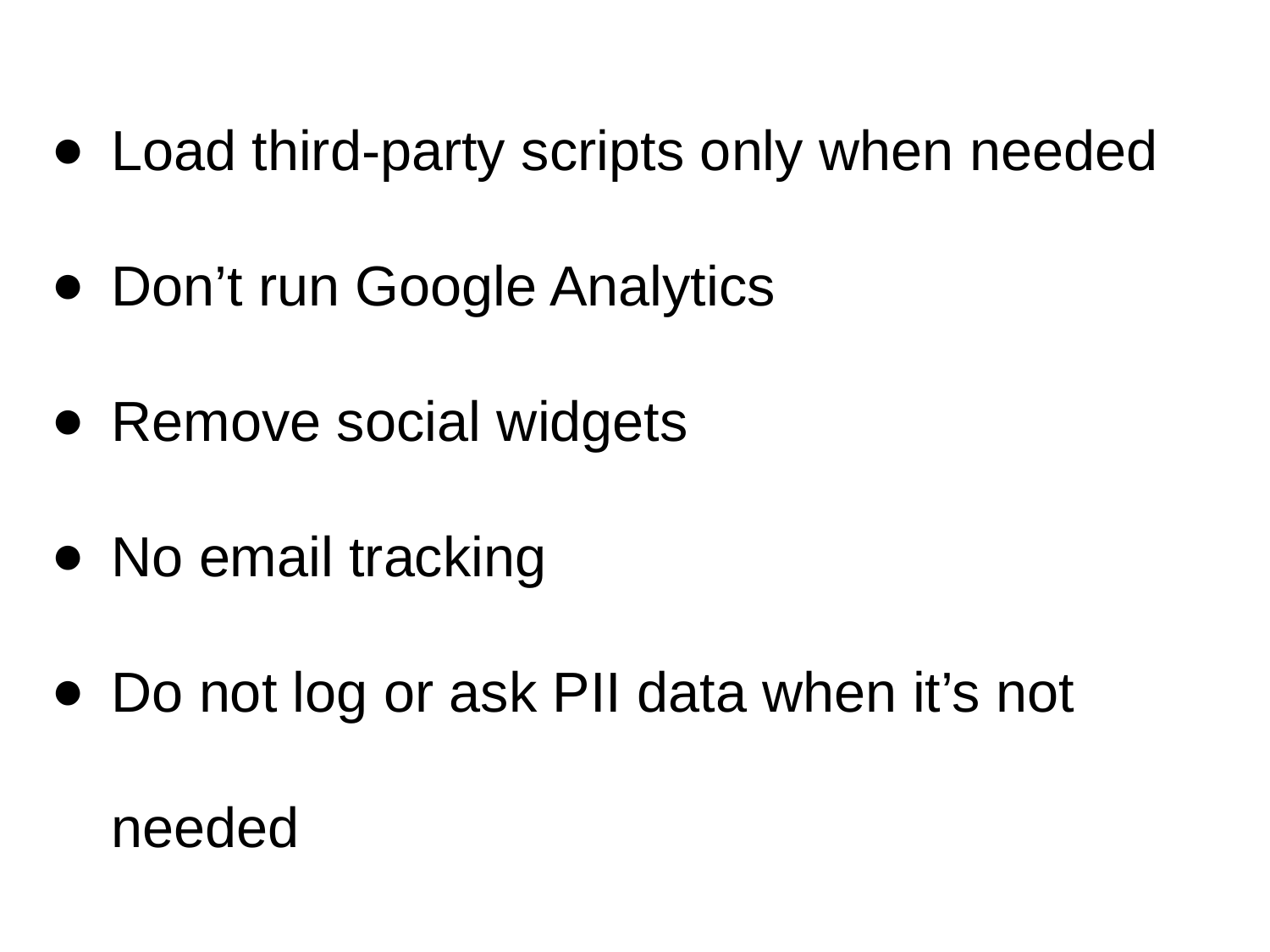

Load third-party scripts only when needed
Don’t run Google Analytics
Remove social widgets
No email tracking
Do not log or ask PII data when it’s not needed